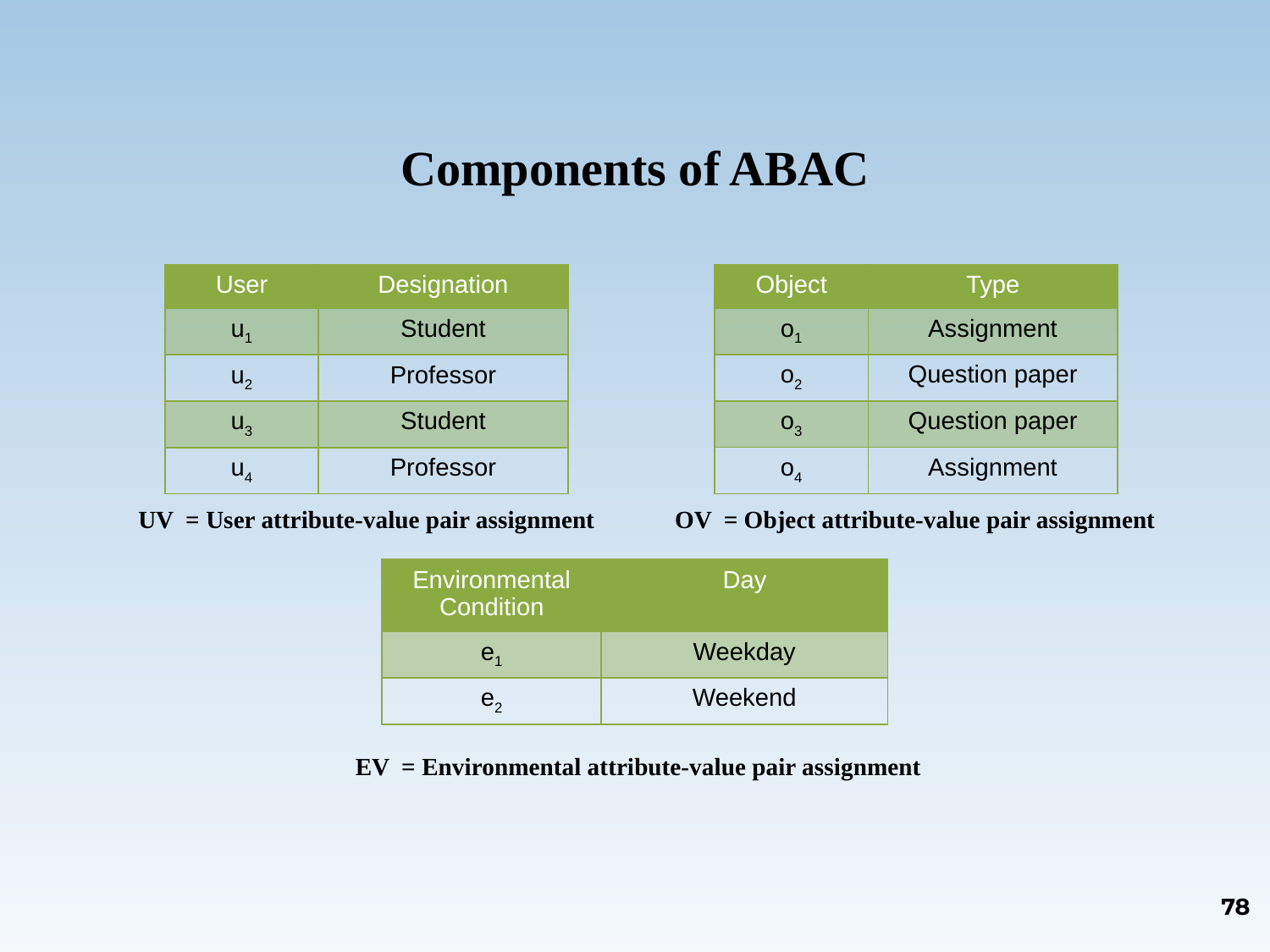

Components of ABAC
| Object | Type |
| --- | --- |
| o1 | Assignment |
| o2 | Question paper |
| o3 | Question paper |
| o4 | Assignment |
| User | Designation |
| --- | --- |
| u1 | Student |
| u2 | Professor |
| u3 | Student |
| u4 | Professor |
OV  = Object attribute-value pair assignment
UV  = User attribute-value pair assignment
| Environmental Condition | Day |
| --- | --- |
| e1 | Weekday |
| e2 | Weekend |
EV  = Environmental attribute-value pair assignment
78